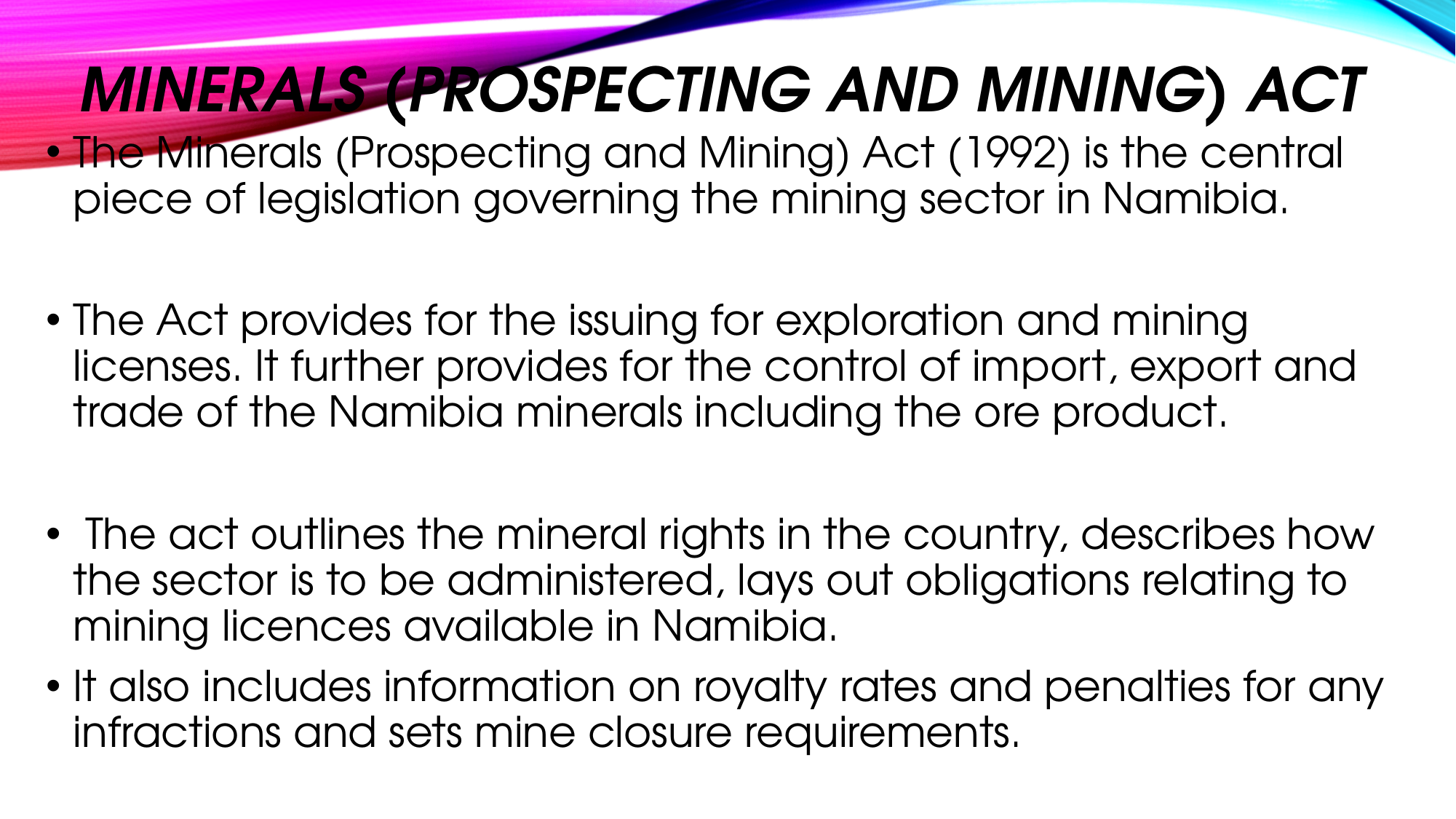

# Minerals (Prospecting and Mining) Act
The Minerals (Prospecting and Mining) Act (1992) is the central piece of legislation governing the mining sector in Namibia.

The Act provides for the issuing for exploration and mining licenses. It further provides for the control of import, export and trade of the Namibia minerals including the ore product.

 The act outlines the mineral rights in the country, describes how the sector is to be administered, lays out obligations relating to mining licences available in Namibia.
It also includes information on royalty rates and penalties for any infractions and sets mine closure requirements.